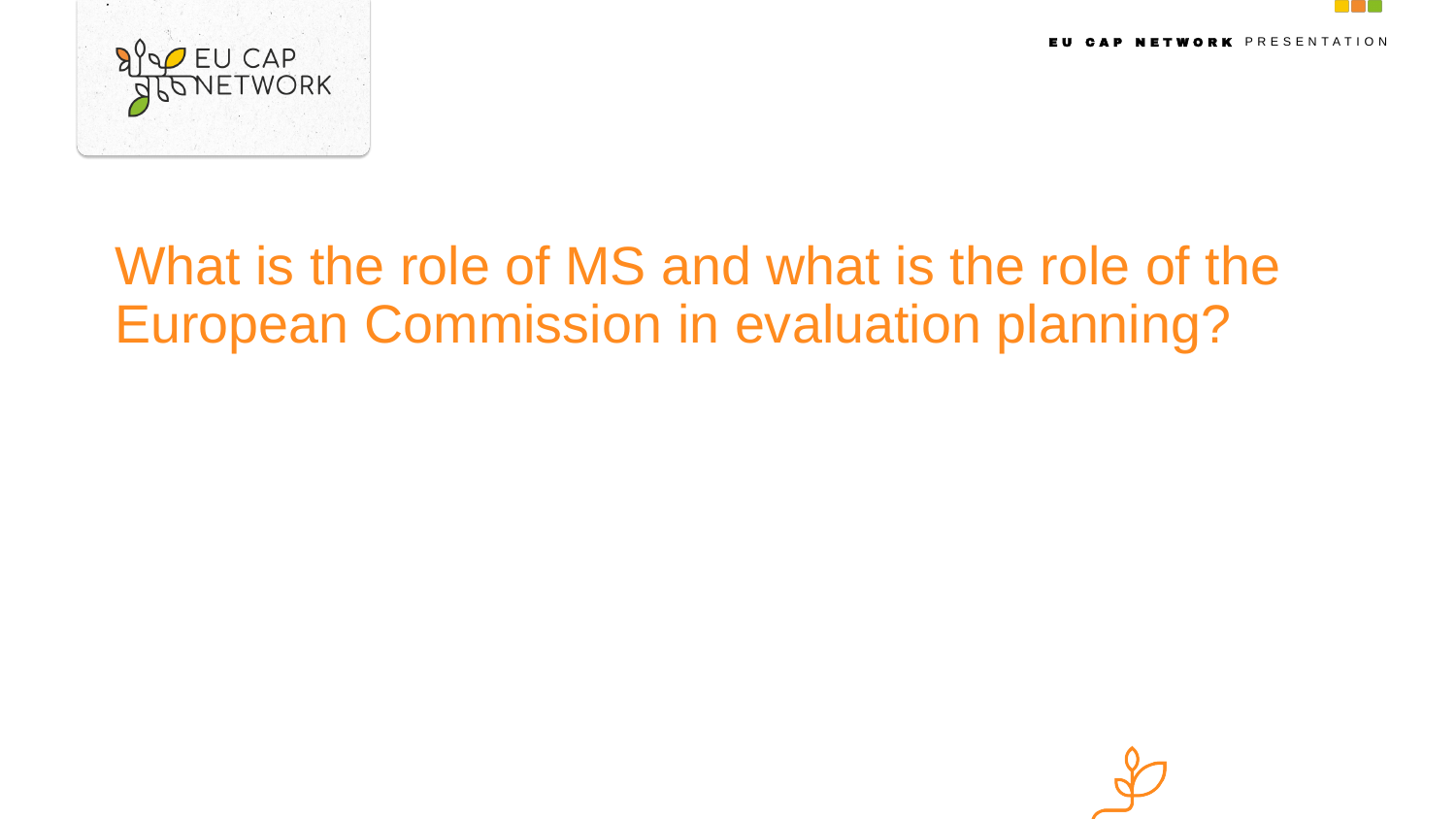

# What is the role of MS and what is the role of the European Commission in evaluation planning?